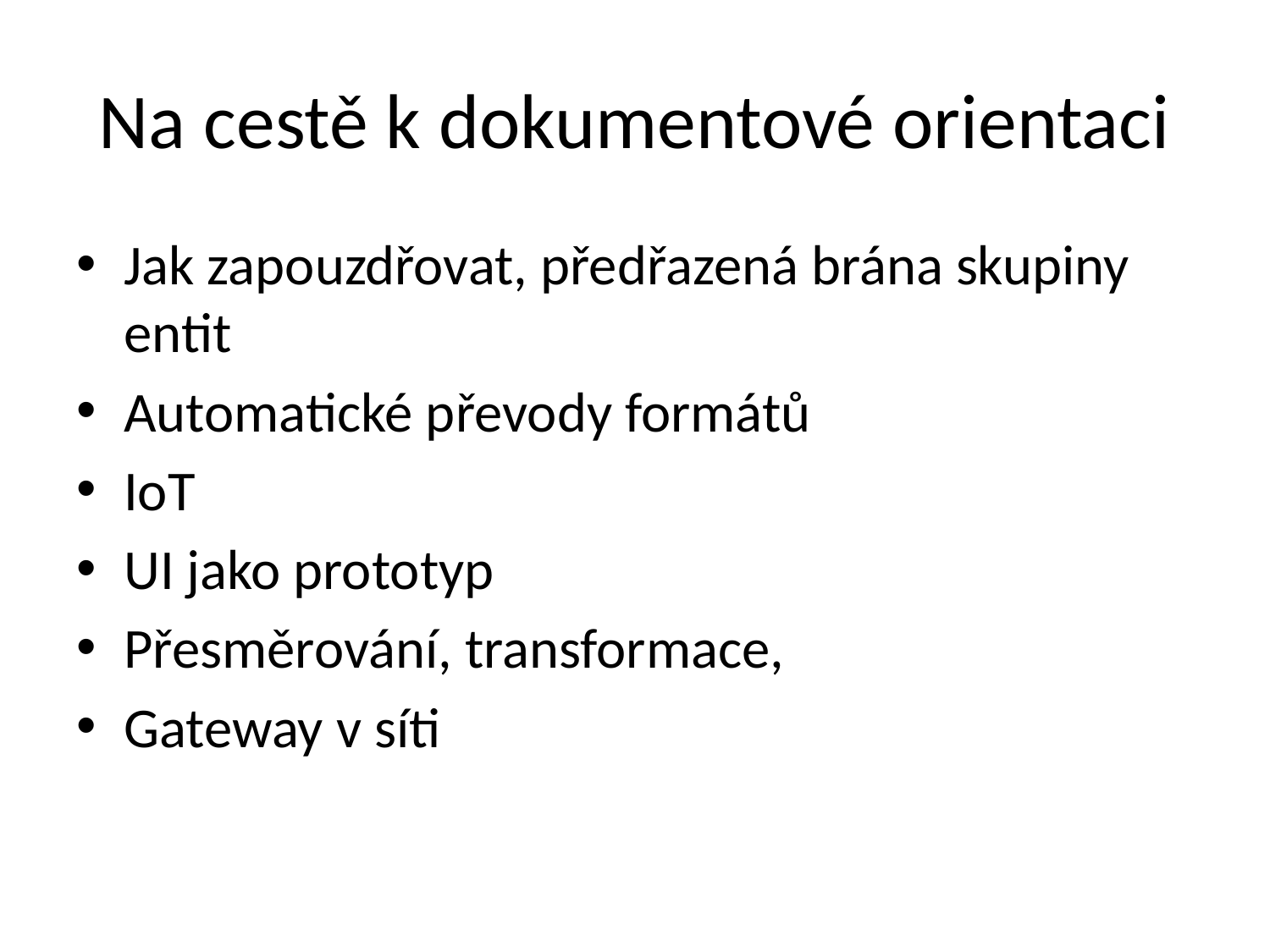

# Na cestě k dokumentové orientaci
Jak zapouzdřovat, předřazená brána skupiny entit
Automatické převody formátů
IoT
UI jako prototyp
Přesměrování, transformace,
Gateway v síti